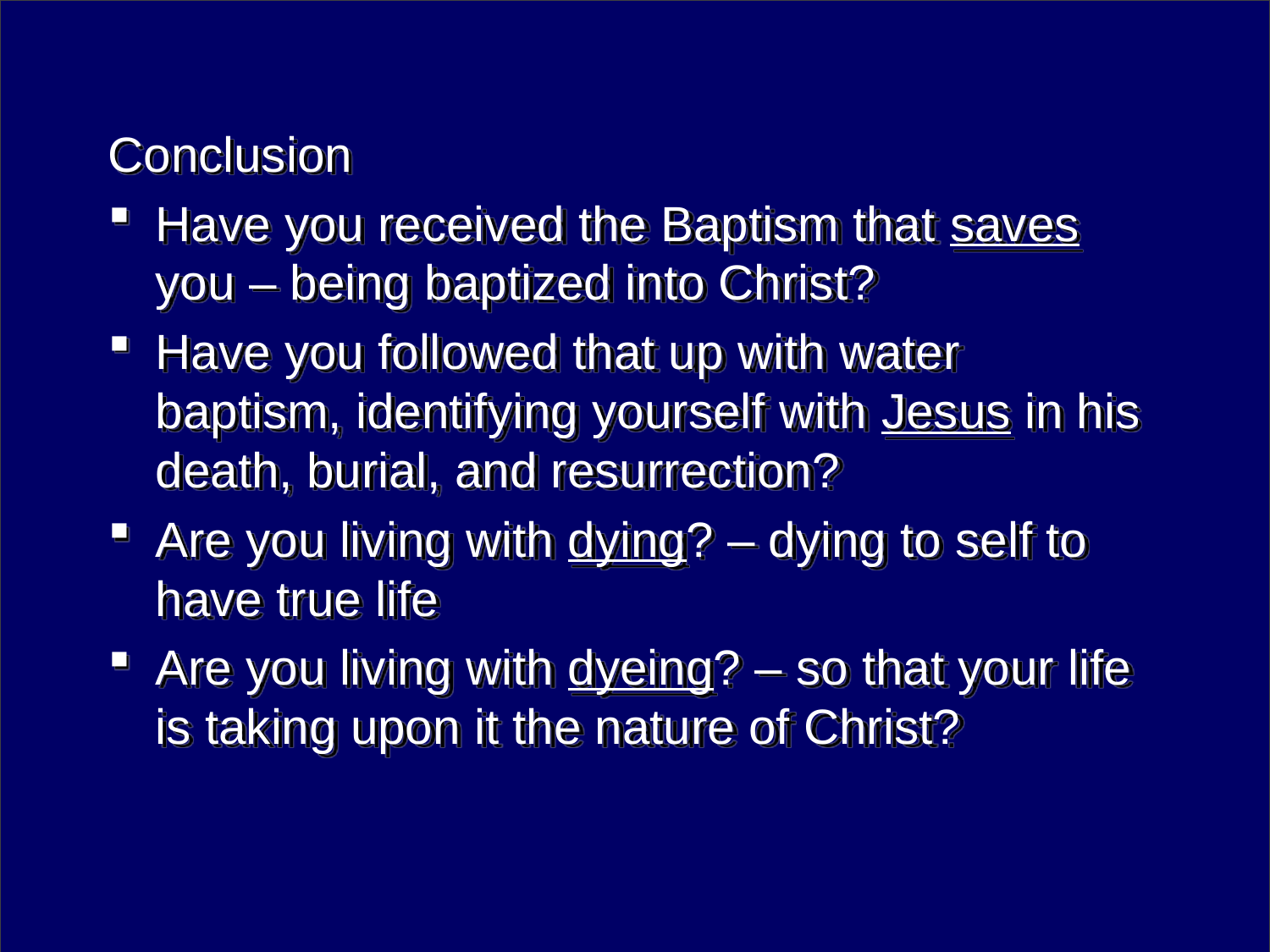

Conclusion
Have you received the Baptism that saves you – being baptized into Christ?
Have you followed that up with water baptism, identifying yourself with Jesus in his death, burial, and resurrection?
Are you living with dying? – dying to self to have true life
Are you living with dyeing? – so that your life is taking upon it the nature of Christ?